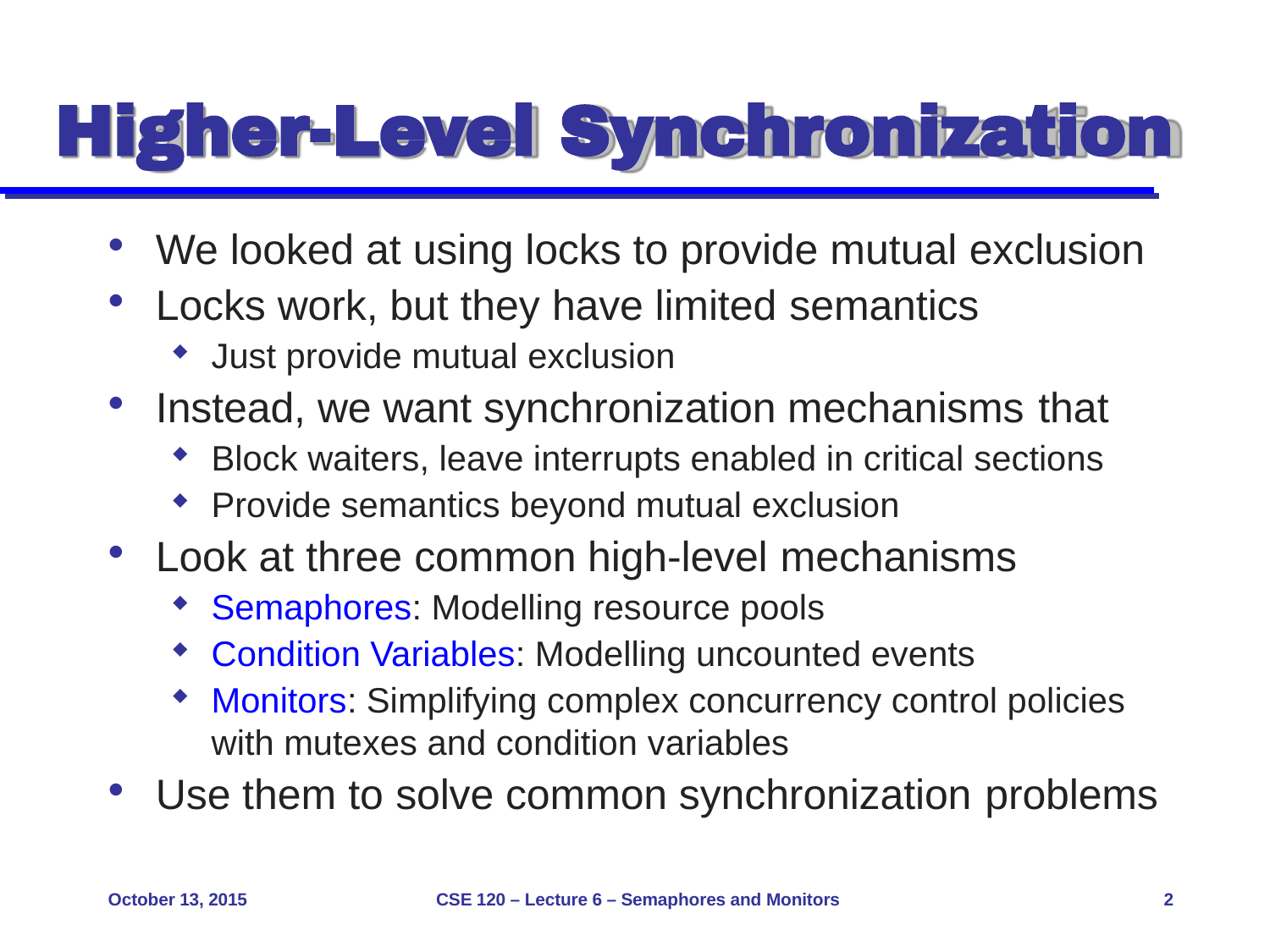

# Higher-Level Synchronization
We looked at using locks to provide mutual exclusion
Locks work, but they have limited semantics
Just provide mutual exclusion
Instead, we want synchronization mechanisms that
Block waiters, leave interrupts enabled in critical sections
Provide semantics beyond mutual exclusion
Look at three common high-level mechanisms
Semaphores: Modelling resource pools
Condition Variables: Modelling uncounted events
Monitors: Simplifying complex concurrency control policies with mutexes and condition variables
Use them to solve common synchronization problems
October 13, 2015
CSE 120 – Lecture 6 – Semaphores and Monitors
2